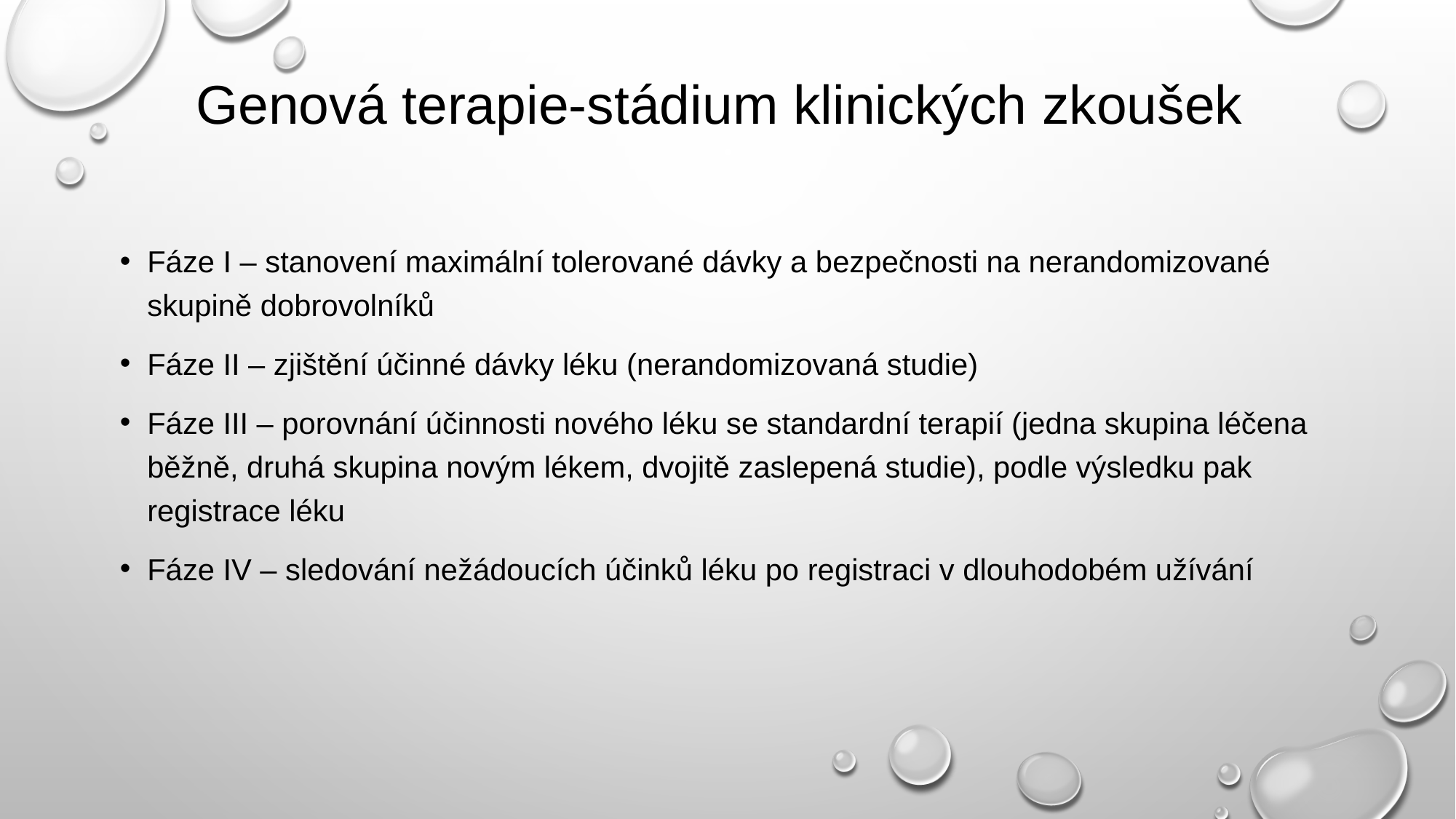

# Genová terapie-stádium klinických zkoušek
Fáze I – stanovení maximální tolerované dávky a bezpečnosti na nerandomizované skupině dobrovolníků
Fáze II – zjištění účinné dávky léku (nerandomizovaná studie)
Fáze III – porovnání účinnosti nového léku se standardní terapií (jedna skupina léčena běžně, druhá skupina novým lékem, dvojitě zaslepená studie), podle výsledku pak registrace léku
Fáze IV – sledování nežádoucích účinků léku po registraci v dlouhodobém užívání